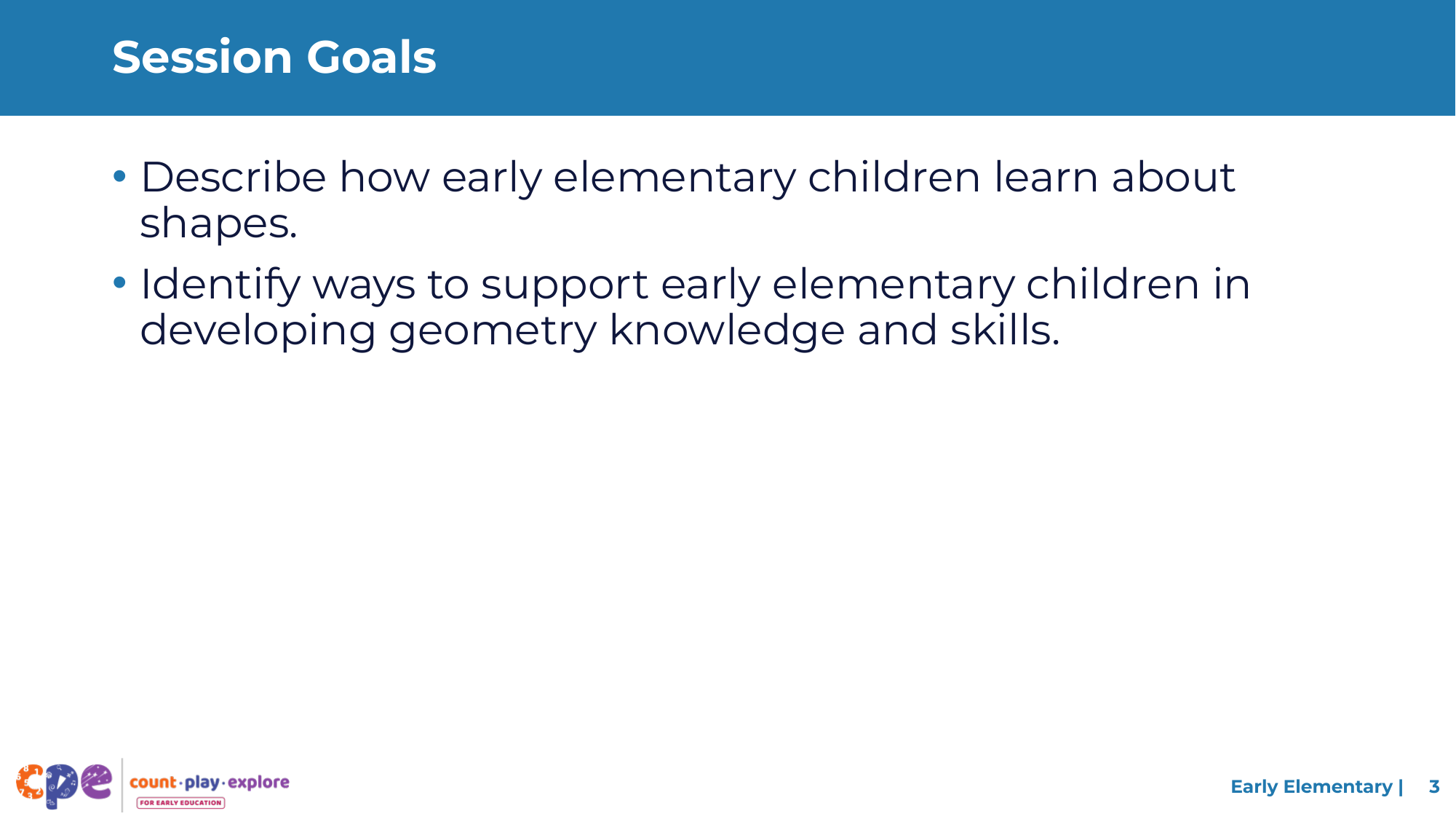

# Session Goals
Describe how early elementary children learn about shapes.
Identify ways to support early elementary children in developing geometry knowledge and skills.